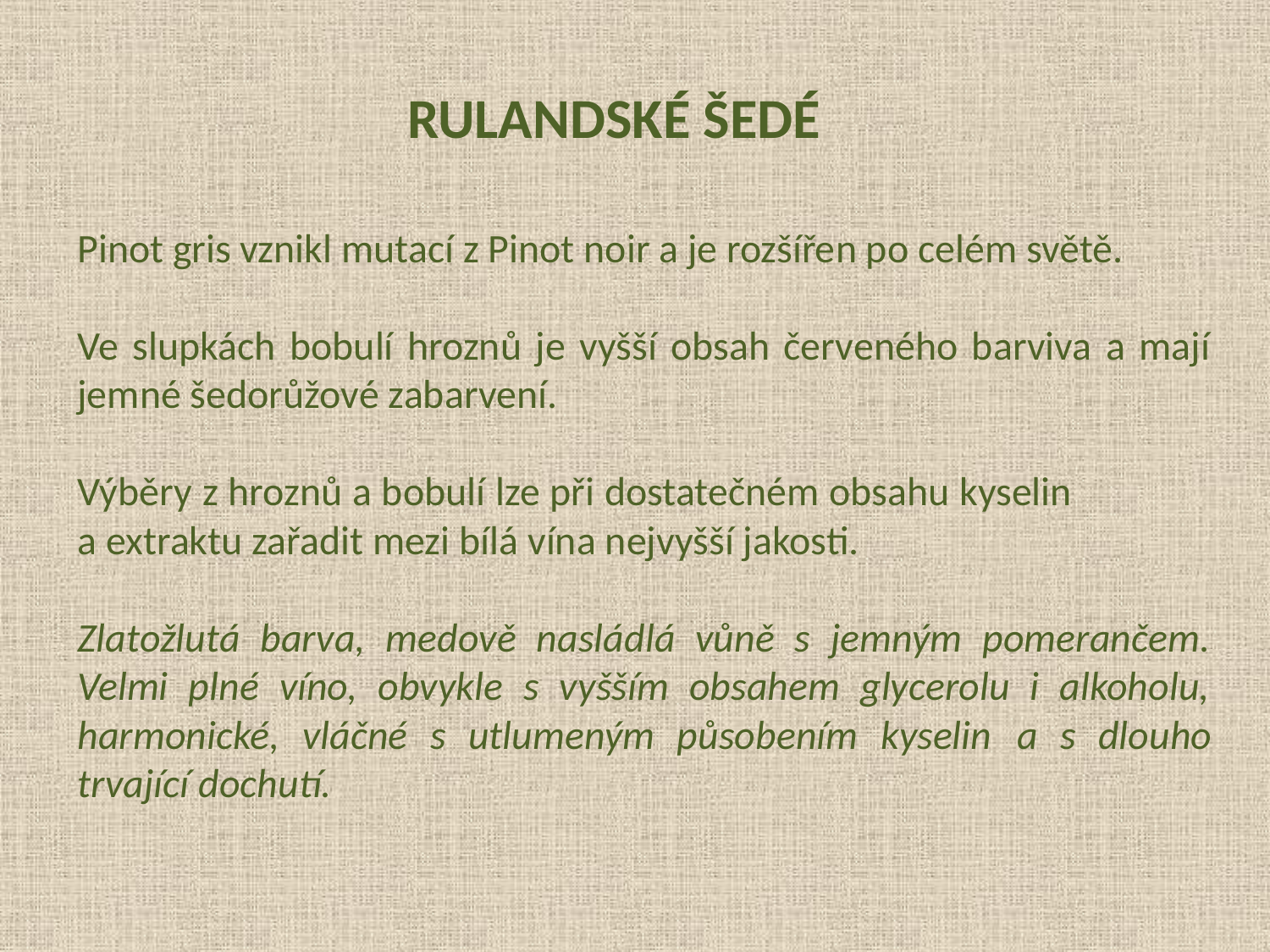

RULANDSKÉ ŠEDÉ
Pinot gris vznikl mutací z Pinot noir a je rozšířen po celém světě.

Ve slupkách bobulí hroznů je vyšší obsah červeného barviva a mají jemné šedorůžové zabarvení.

Výběry z hroznů a bobulí lze při dostatečném obsahu kyselin               a extraktu zařadit mezi bílá vína nejvyšší jakosti.

Zlatožlutá barva, medově nasládlá vůně s jemným pomerančem. Velmi plné víno, obvykle s vyšším obsahem glycerolu i alkoholu, harmonické, vláčné s utlumeným působením kyselin a s dlouho trvající dochutí.